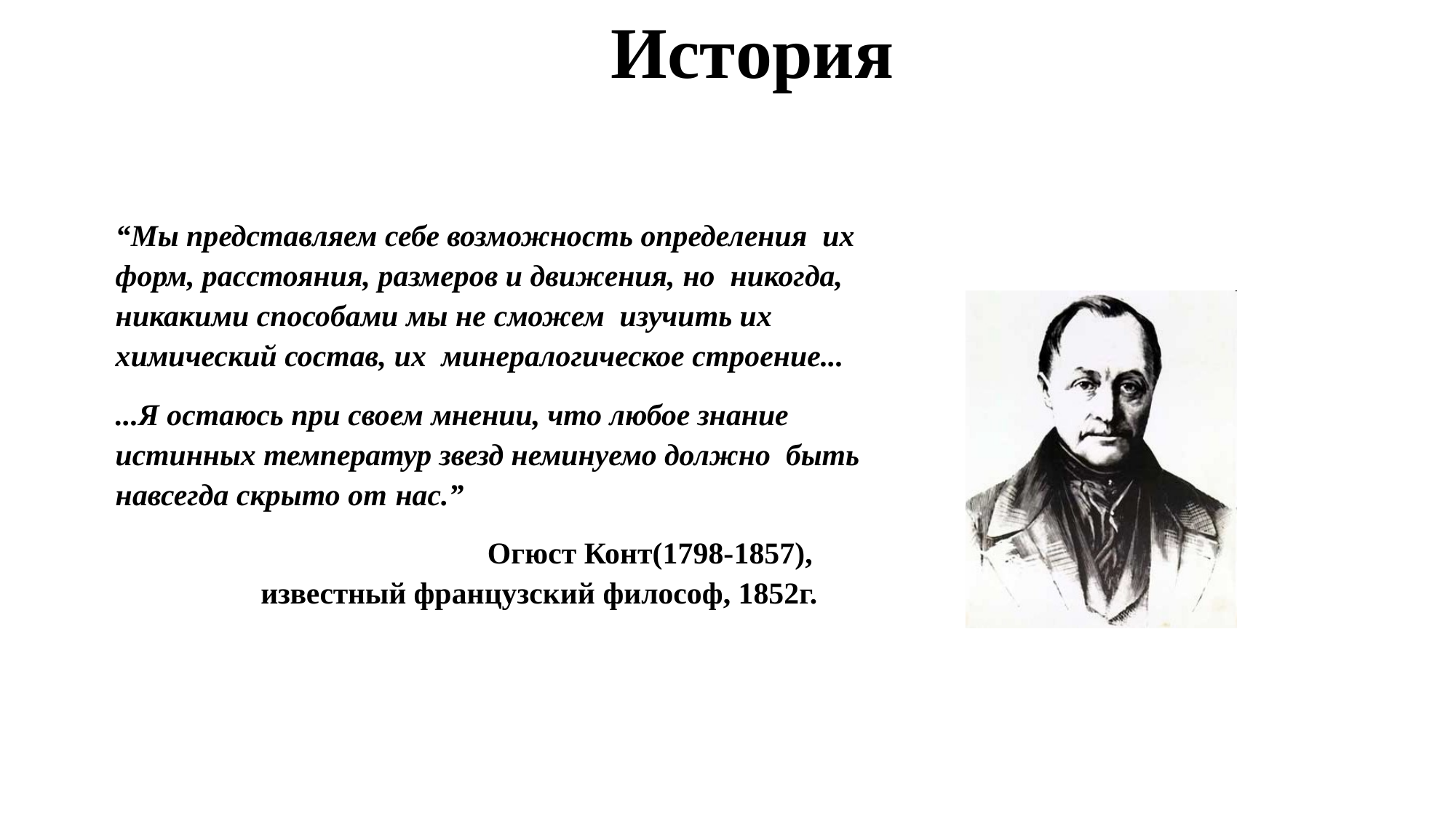

# История
“Мы представляем себе возможность определения  их форм, расстояния, размеров и движения, но  никогда, никакими способами мы не сможем  изучить их химический состав, их  минералогическое строение...
...Я остаюсь при своем мнении, что любое знание  истинных температур звезд неминуемо должно  быть навсегда скрыто от нас.”
Огюст Конт(1798-1857),  известный французский философ, 1852г.